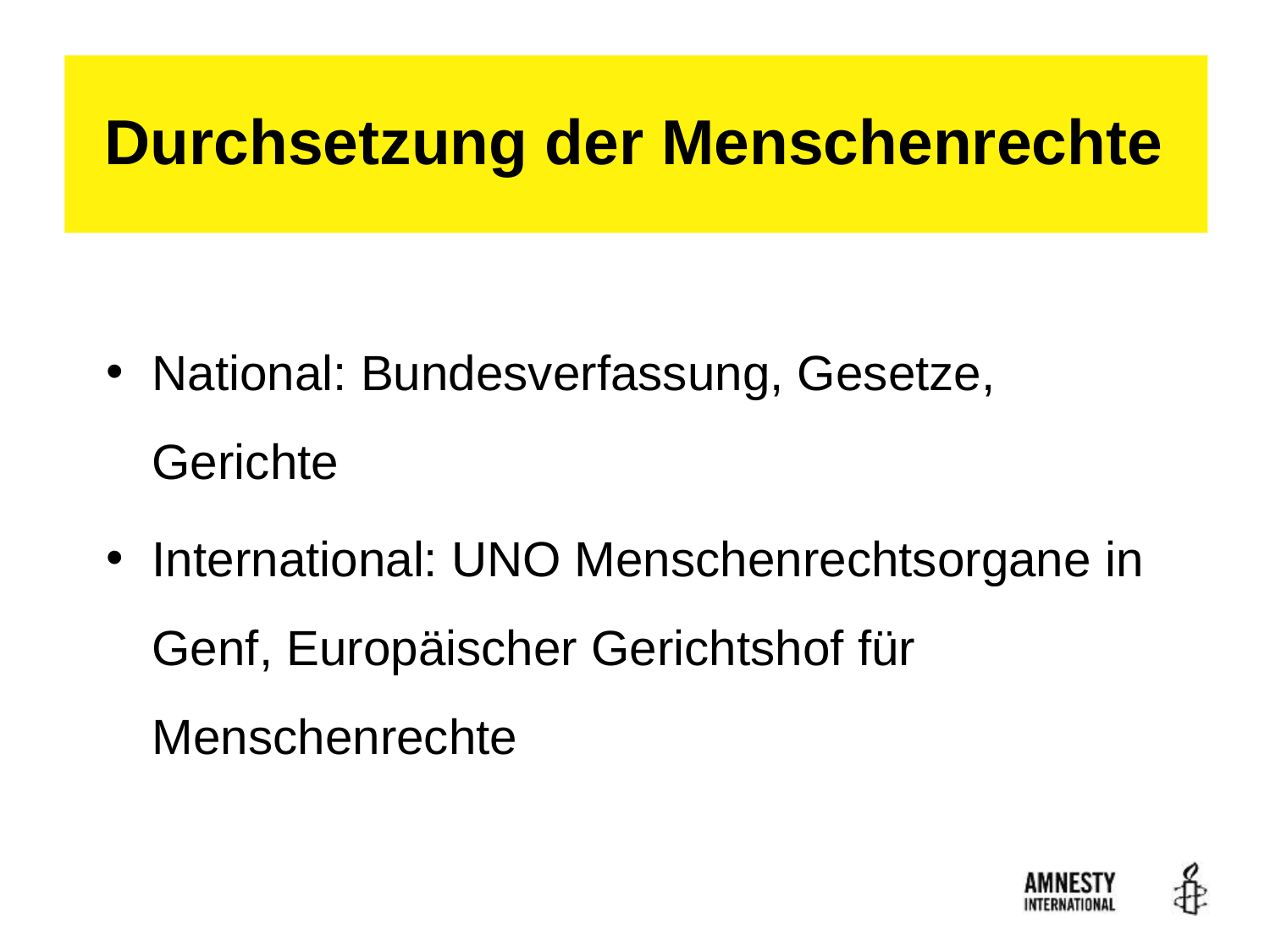

Durchsetzung der Menschenrechte

National: Bundesverfassung, Gesetze, Gerichte
International: UNO Menschenrechtsorgane in Genf, Europäischer Gerichtshof für Menschenrechte